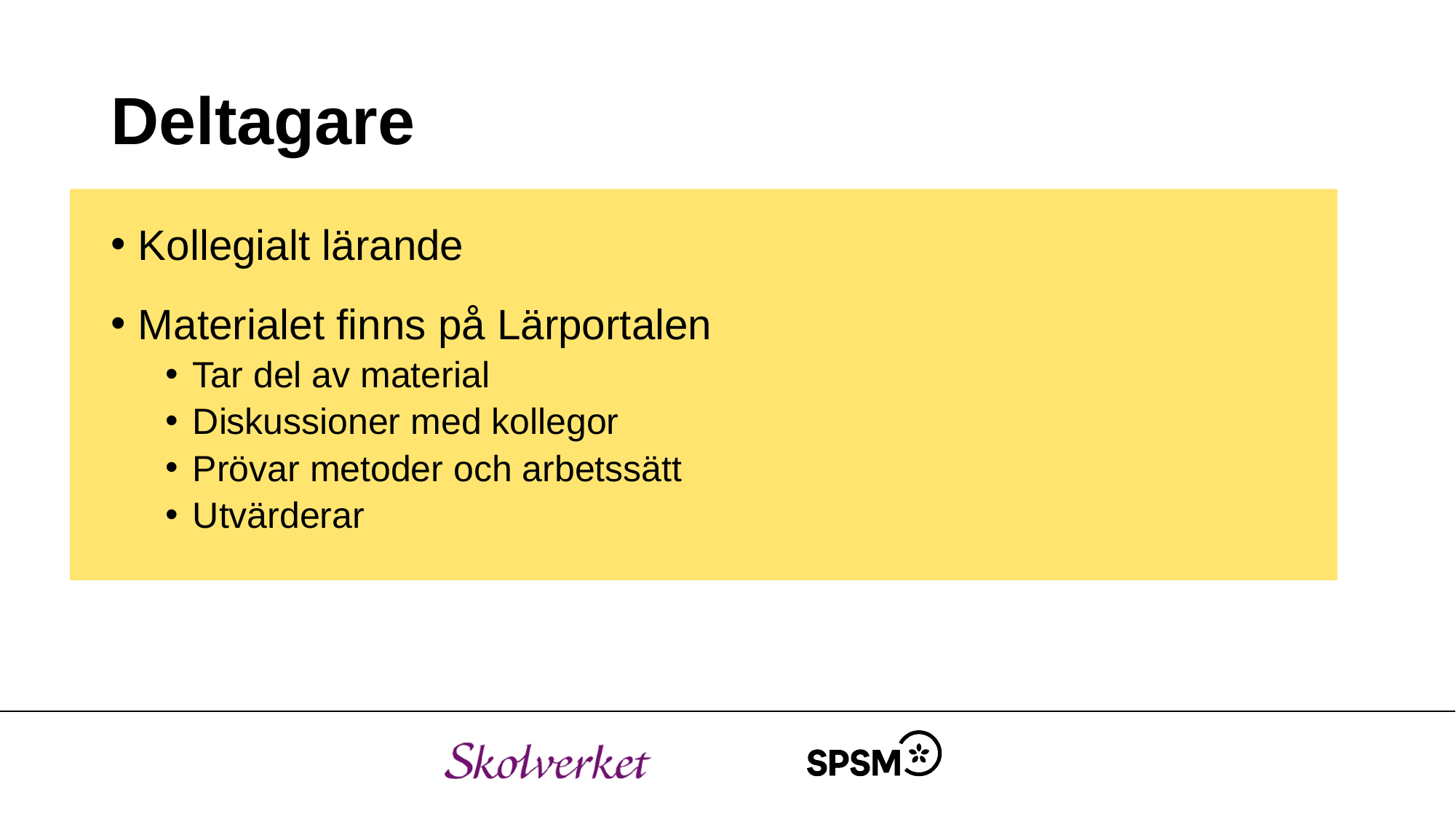

# Deltagare

Kollegialt lärande
Materialet finns på Lärportalen
Tar del av material
Diskussioner med kollegor
Prövar metoder och arbetssätt
Utvärderar